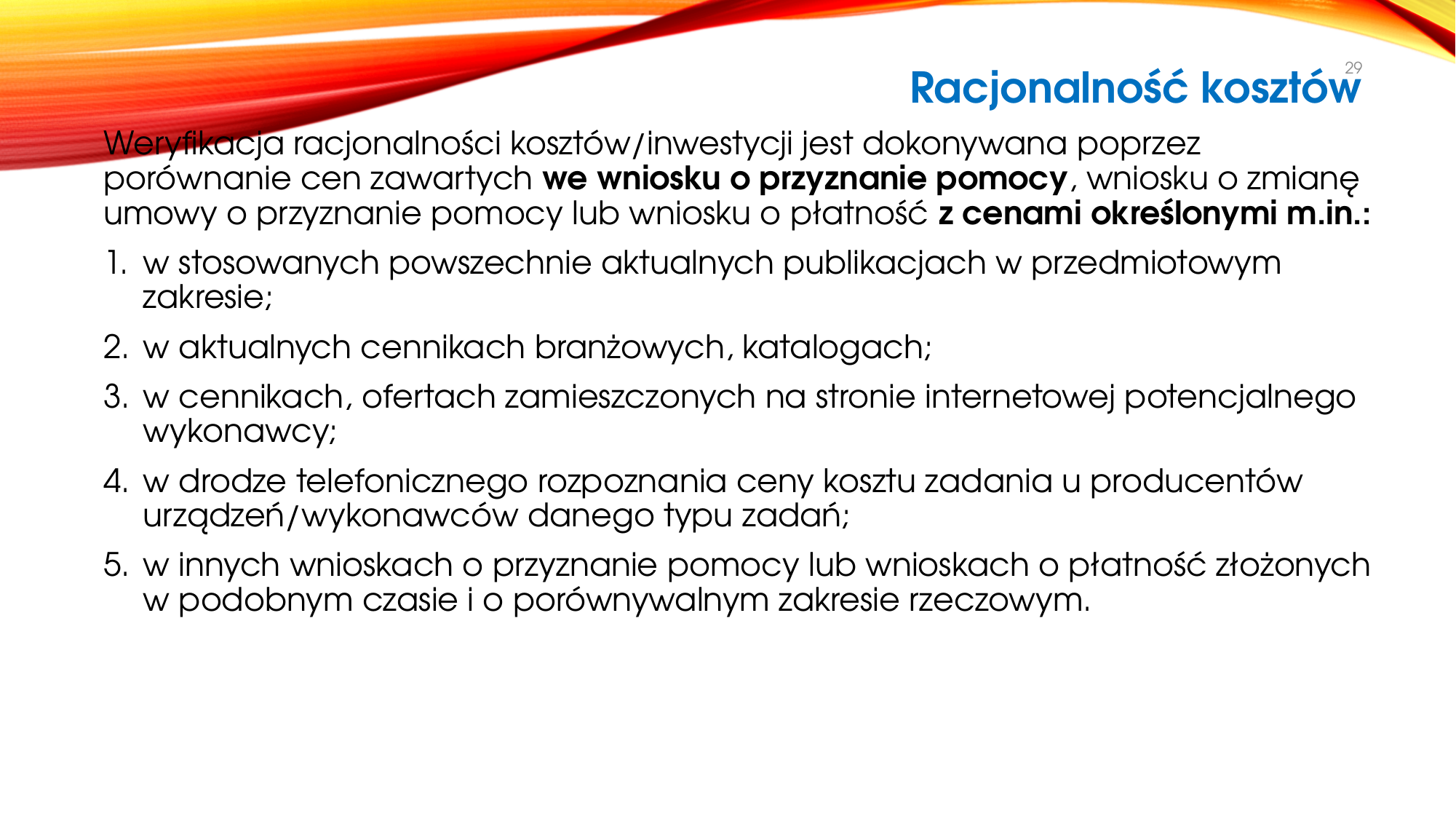

# Racjonalność kosztów
29
Weryfikacja racjonalności kosztów/inwestycji jest dokonywana poprzez porównanie cen zawartych we wniosku o przyznanie pomocy, wniosku o zmianę umowy o przyznanie pomocy lub wniosku o płatność z cenami określonymi m.in.:
w stosowanych powszechnie aktualnych publikacjach w przedmiotowym zakresie;
w aktualnych cennikach branżowych, katalogach;
w cennikach, ofertach zamieszczonych na stronie internetowej potencjalnego wykonawcy;
w drodze telefonicznego rozpoznania ceny kosztu zadania u producentów urządzeń/wykonawców danego typu zadań;
w innych wnioskach o przyznanie pomocy lub wnioskach o płatność złożonych w podobnym czasie i o porównywalnym zakresie rzeczowym.